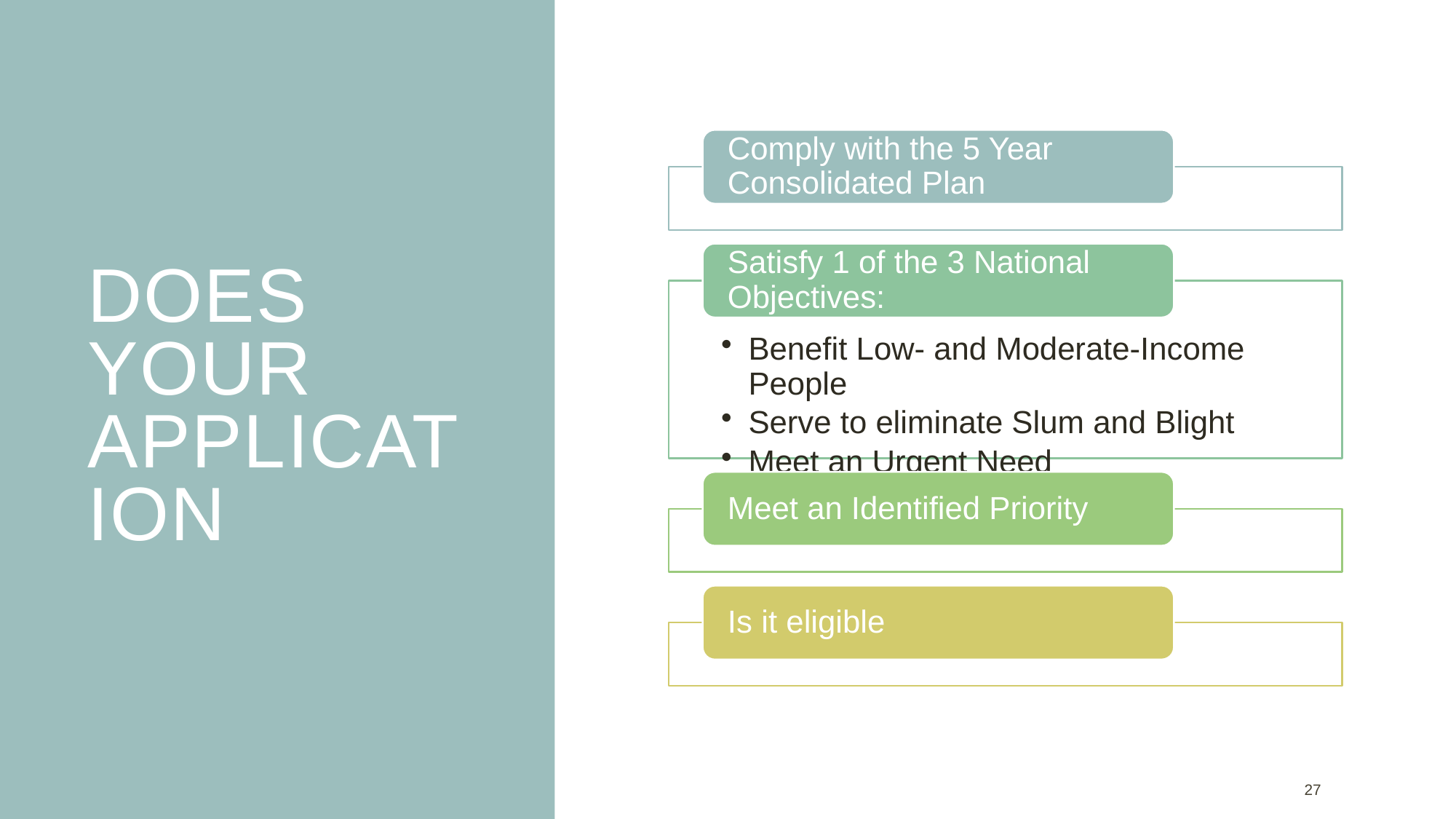

# Does your application
Comply with the 5 Year Consolidated Plan
Benefit Low- and Moderate-Income People
Serve to eliminate Slum and Blight
Meet an Urgent Need
Satisfy 1 of the 3 National Objectives:
Meet an Identified Priority
Is it eligible
27